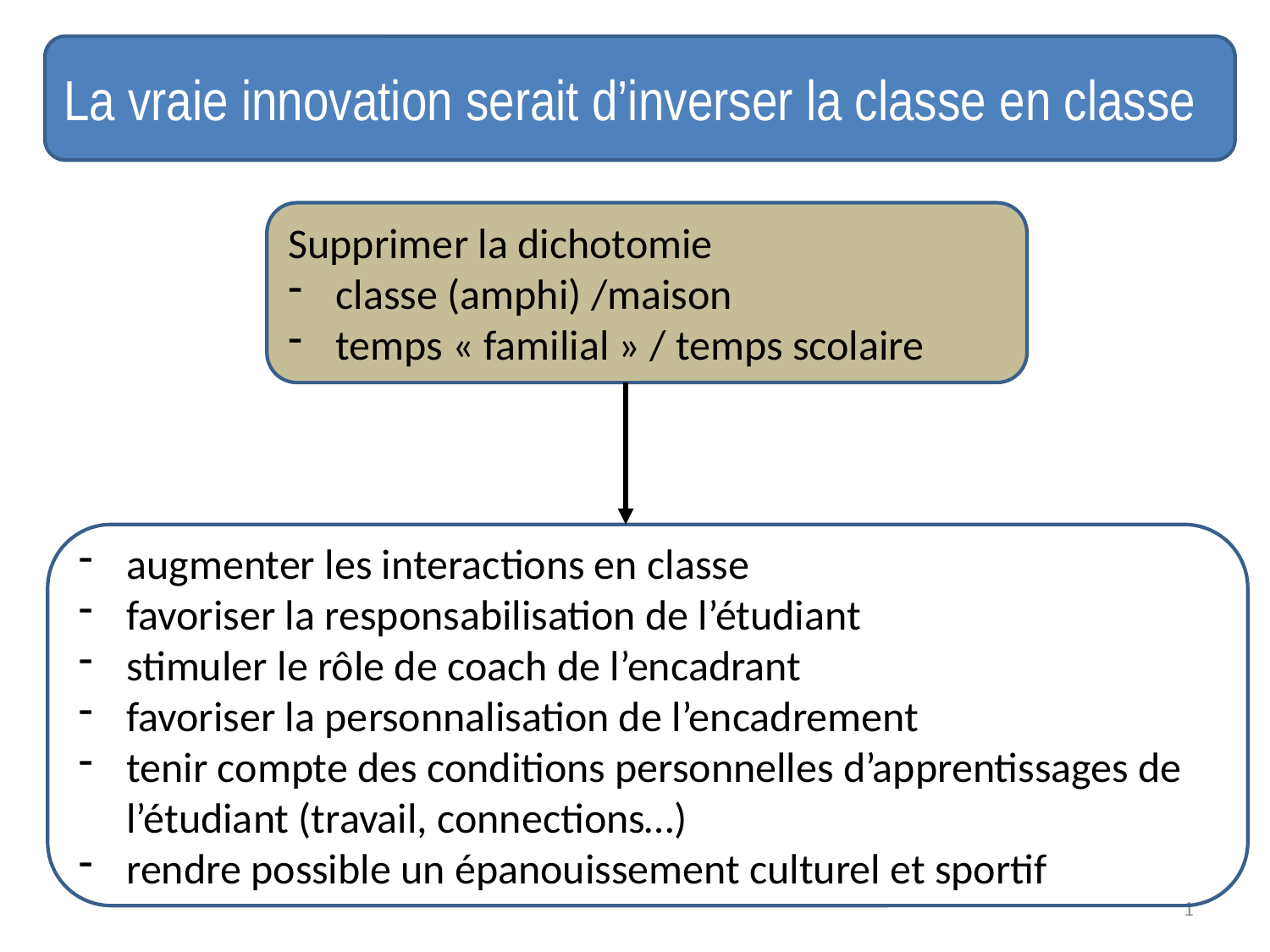

La vraie innovation serait d’inverser la classe en classe
Supprimer la dichotomie
classe (amphi) /maison
temps « familial » / temps scolaire
augmenter les interactions en classe
favoriser la responsabilisation de l’étudiant
stimuler le rôle de coach de l’encadrant
favoriser la personnalisation de l’encadrement
tenir compte des conditions personnelles d’apprentissages de l’étudiant (travail, connections…)
rendre possible un épanouissement culturel et sportif
1